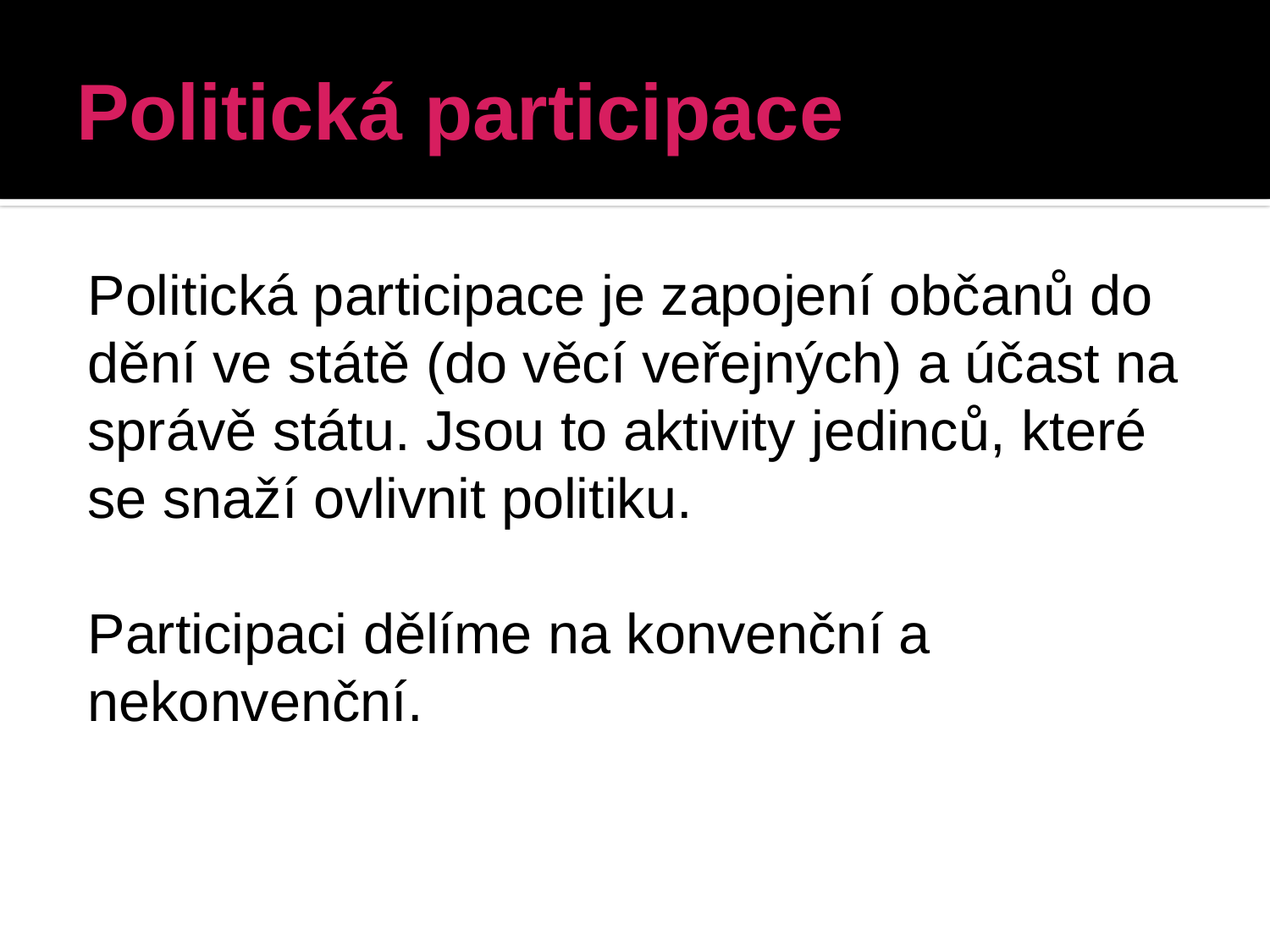

# Politická participace
Politická participace je zapojení občanů do dění ve státě (do věcí veřejných) a účast na správě státu. Jsou to aktivity jedinců, které se snaží ovlivnit politiku.

Participaci dělíme na konvenční a nekonvenční.